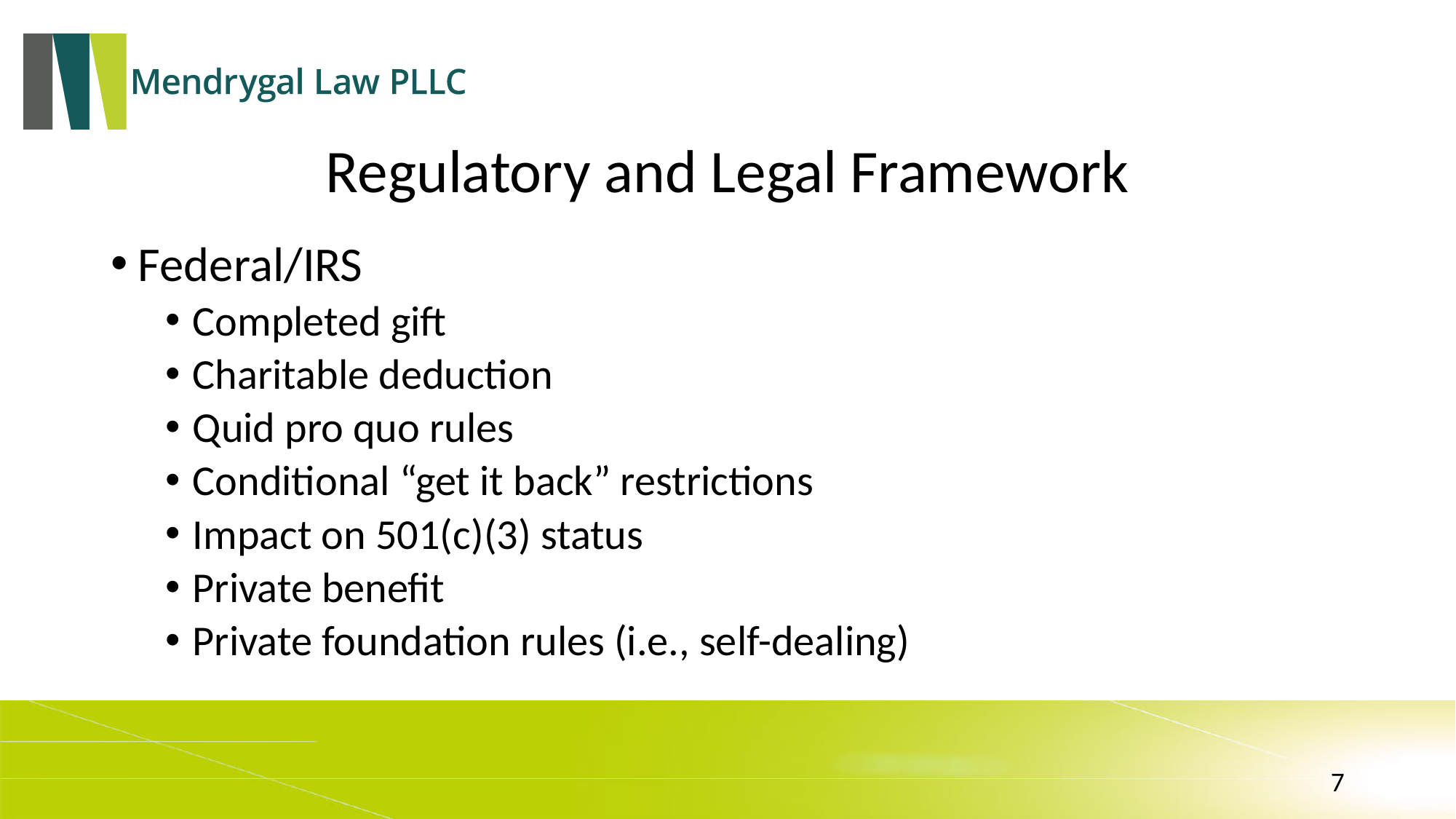

# Regulatory and Legal Framework
Federal/IRS
Completed gift
Charitable deduction
Quid pro quo rules
Conditional “get it back” restrictions
Impact on 501(c)(3) status
Private benefit
Private foundation rules (i.e., self-dealing)
7